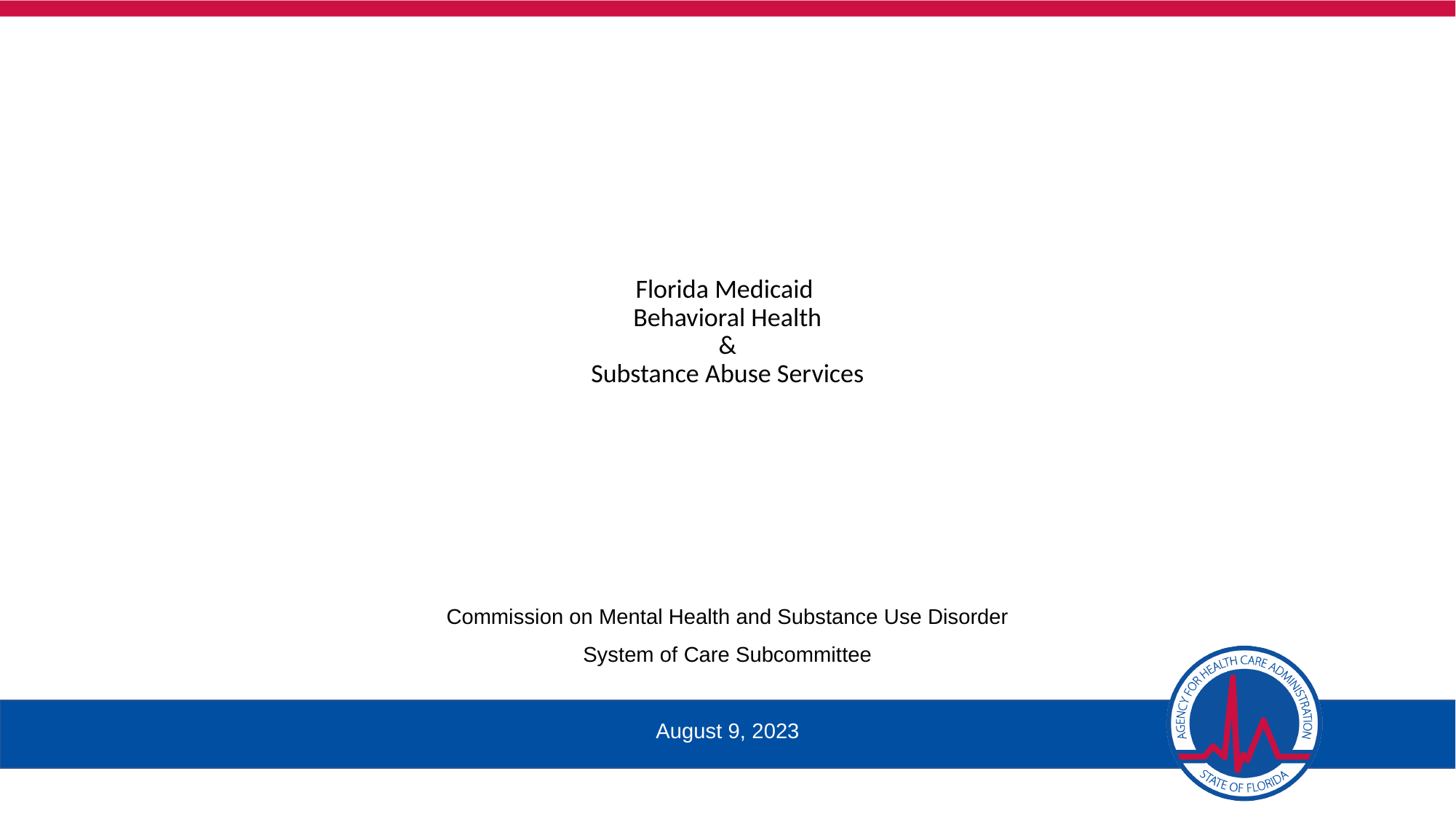

# Florida Medicaid Behavioral Health & Substance Abuse Services
Commission on Mental Health and Substance Use Disorder
System of Care Subcommittee

August 9, 2023